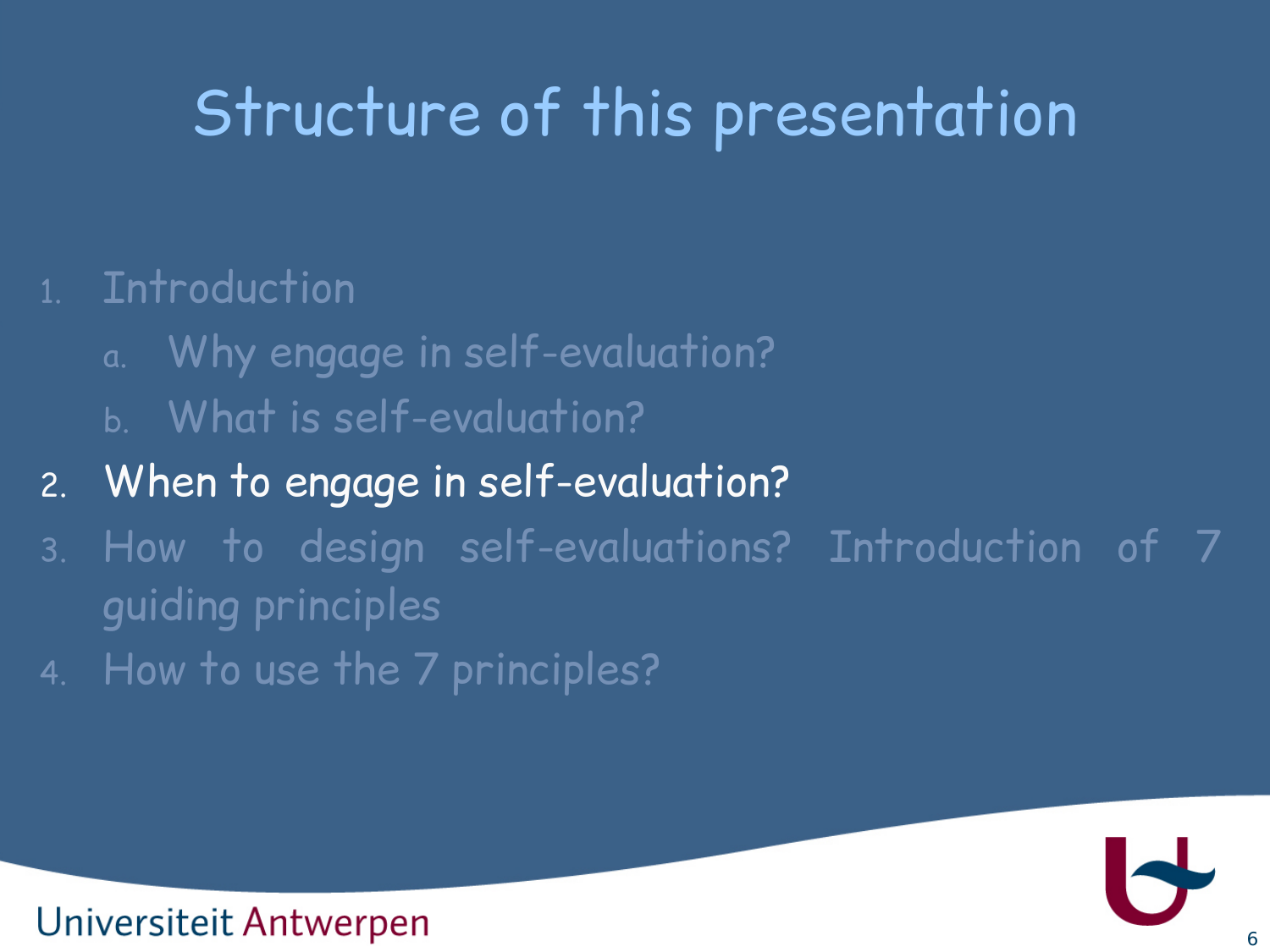

# Structure of this presentation
Introduction
Why engage in self-evaluation?
What is self-evaluation?
When to engage in self-evaluation?
How to design self-evaluations? Introduction of 7 guiding principles
How to use the 7 principles?